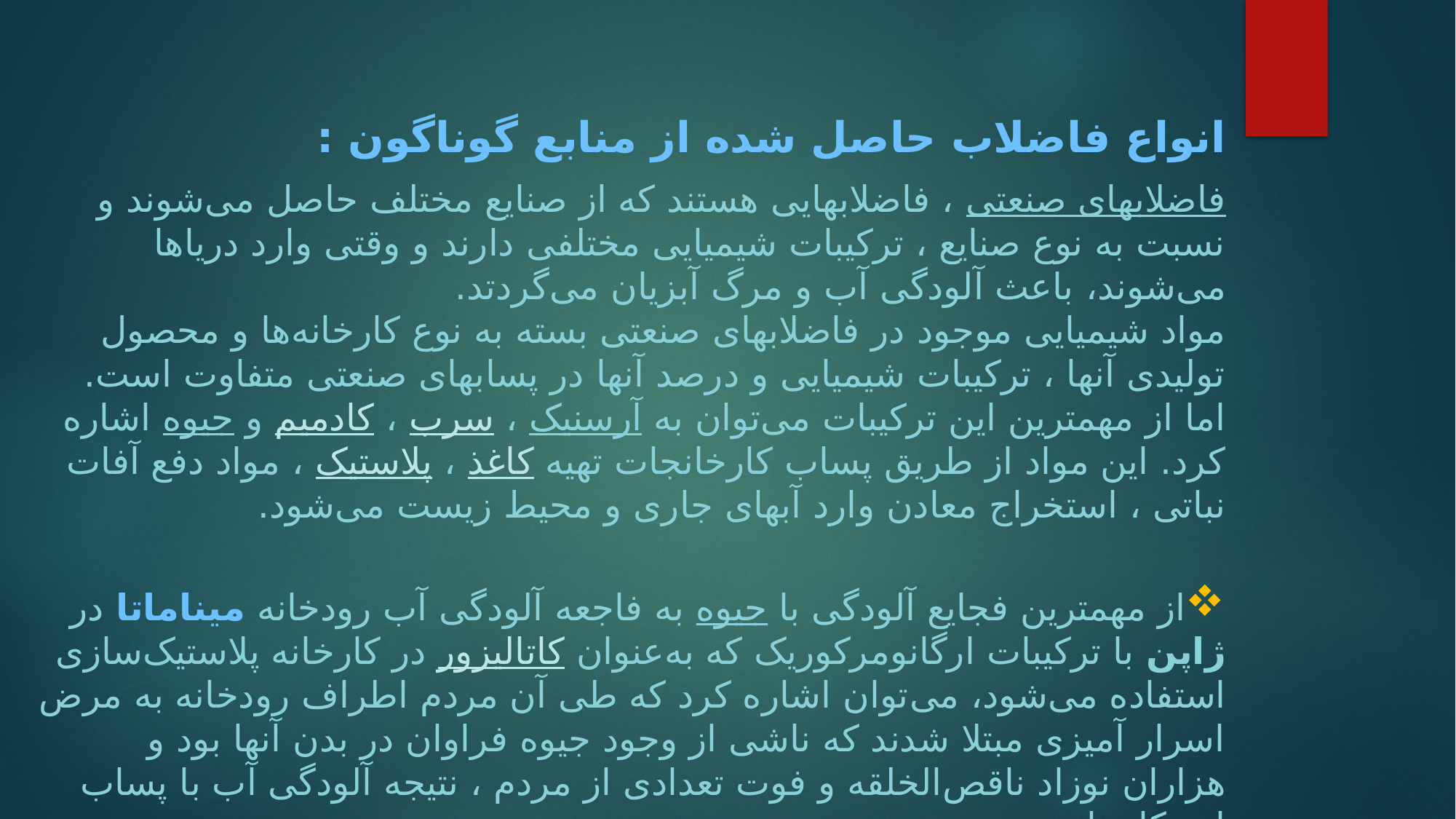

انواع فاضلاب حاصل شده از منابع گوناگون :
فاضلابهای صنعتی ، فاضلابهایی هستند که از صنایع مختلف حاصل می‌شوند و نسبت به نوع صنایع ، ترکیبات شیمیایی مختلفی دارند و وقتی وارد دریاها می‌شوند، باعث آلودگی آب و مرگ آبزیان می‌گردتد.
مواد شیمیایی موجود در فاضلابهای صنعتی بسته به نوع کارخانه‌ها و محصول تولیدی آنها ، ترکیبات شیمیایی و درصد آنها در پسابهای صنعتی متفاوت است. اما از مهمترین این ترکیبات می‌توان به آرسنیک ، سرب ، کادمیم و جیوه اشاره کرد. این مواد از طریق پساب کارخانجات تهیه کاغذ ، پلاستیک ، مواد دفع آفات نباتی ، استخراج معادن وارد آبهای جاری و محیط زیست می‌شود.
از مهمترین فجایع آلودگی با جیوه به فاجعه آلودگی آب رودخانه میناماتا در ژاپن با ترکیبات ارگانومرکوریک که به‌عنوان کاتالیزور در کارخانه پلاستیک‌سازی استفاده می‌شود، می‌توان اشاره کرد که طی آن مردم اطراف رودخانه به مرض اسرار آمیزی مبتلا شدند که ناشی از وجود جیوه فراوان در بدن آنها بود و هزاران نوزاد ناقص‌الخلقه و فوت تعدادی از مردم ، نتیجه آلودگی آب با پساب این کارخانه بود.